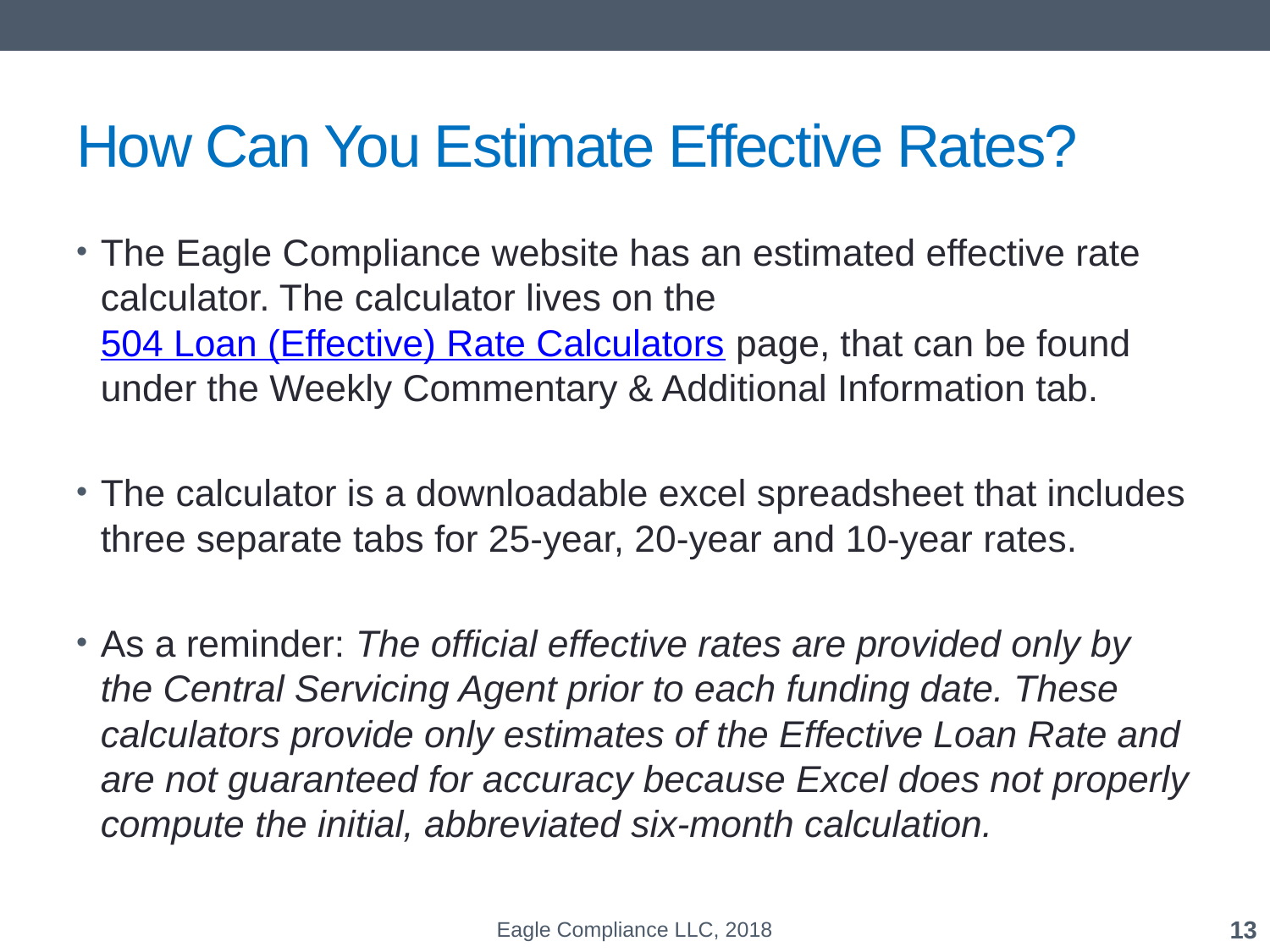

# How Can You Estimate Effective Rates?
The Eagle Compliance website has an estimated effective rate calculator. The calculator lives on the 504 Loan (Effective) Rate Calculators page, that can be found under the Weekly Commentary & Additional Information tab.

The calculator is a downloadable excel spreadsheet that includes three separate tabs for 25-year, 20-year and 10-year rates.

As a reminder: The official effective rates are provided only by the Central Servicing Agent prior to each funding date. These calculators provide only estimates of the Effective Loan Rate and are not guaranteed for accuracy because Excel does not properly compute the initial, abbreviated six-month calculation.
Eagle Compliance LLC, 2018
13